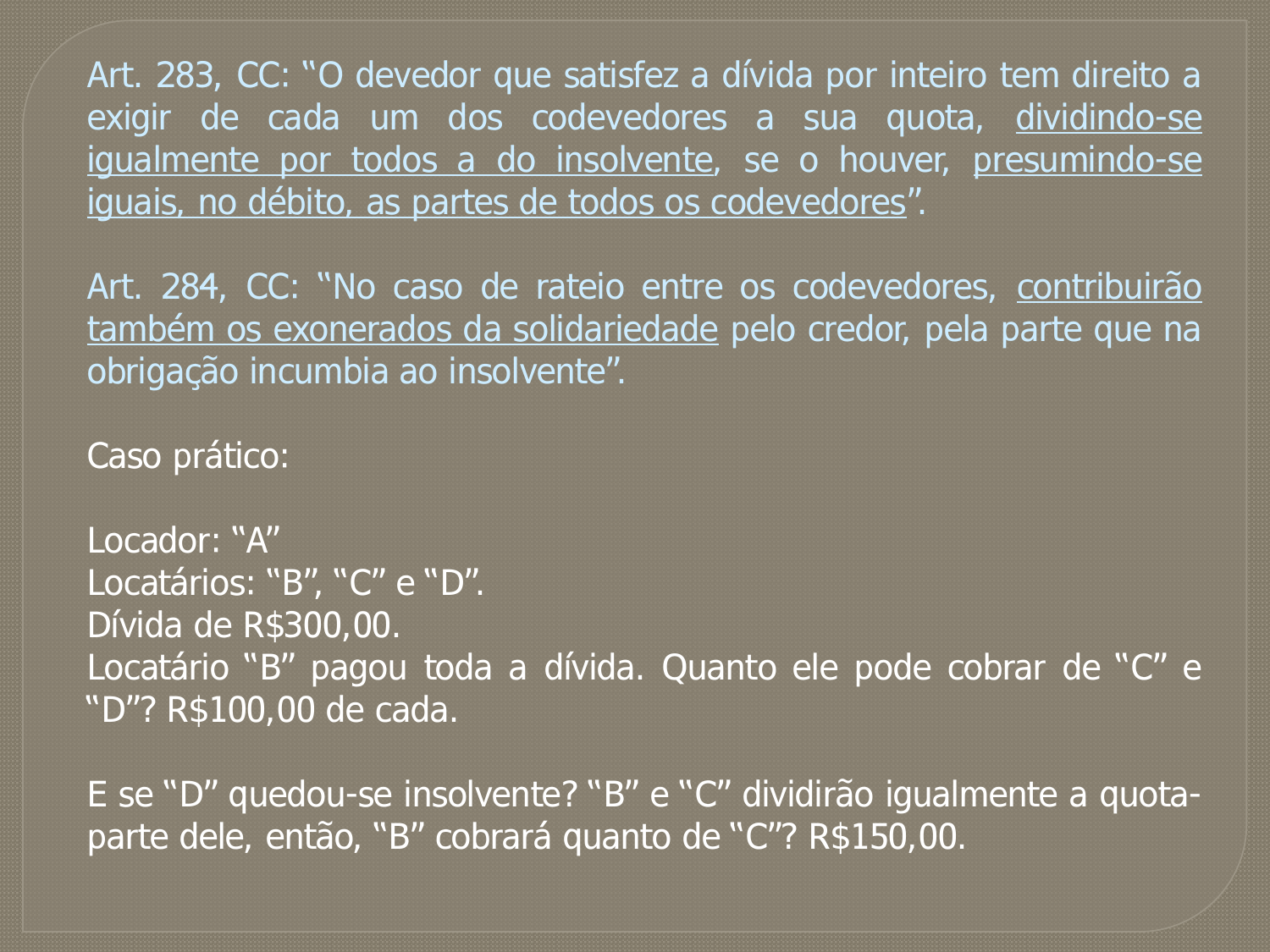

Art. 283, CC: “O devedor que satisfez a dívida por inteiro tem direito a exigir de cada um dos codevedores a sua quota, dividindo-se igualmente por todos a do insolvente, se o houver, presumindo-se iguais, no débito, as partes de todos os codevedores”.

Art. 284, CC: “No caso de rateio entre os codevedores, contribuirão também os exonerados da solidariedade pelo credor, pela parte que na obrigação incumbia ao insolvente”.

Caso prático:

Locador: “A”
Locatários: “B”, “C” e “D”.
Dívida de R$300,00.
Locatário “B” pagou toda a dívida. Quanto ele pode cobrar de “C” e “D”? R$100,00 de cada.

E se “D” quedou-se insolvente? “B” e “C” dividirão igualmente a quota-parte dele, então, “B” cobrará quanto de “C”? R$150,00.